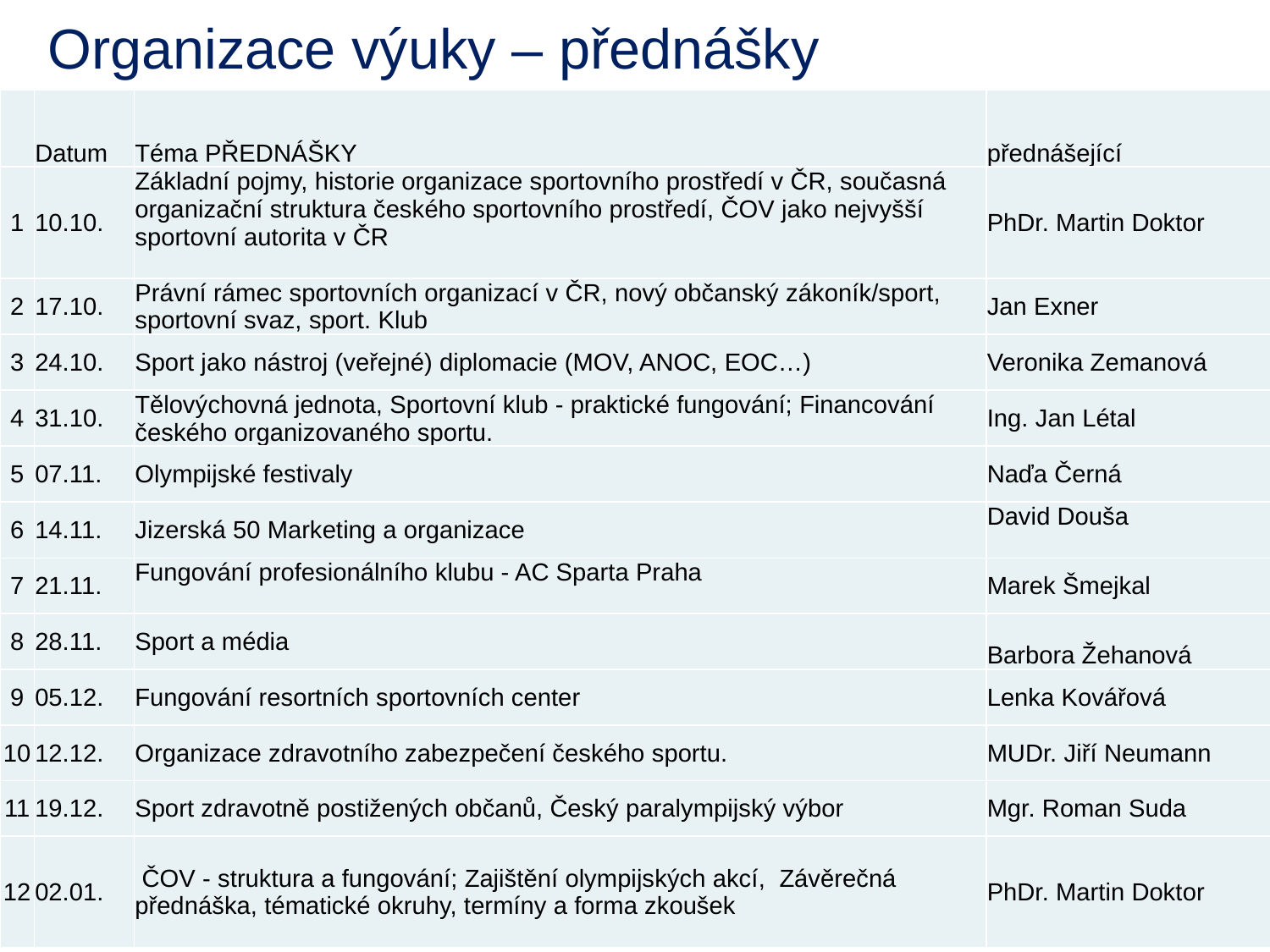

# Organizace výuky – přednášky
|  | Datum | Téma PŘEDNÁŠKY | přednášející |
| --- | --- | --- | --- |
| 1 | 10.10. | Základní pojmy, historie organizace sportovního prostředí v ČR, současná organizační struktura českého sportovního prostředí, ČOV jako nejvyšší sportovní autorita v ČR | PhDr. Martin Doktor |
| 2 | 17.10. | Právní rámec sportovních organizací v ČR, nový občanský zákoník/sport, sportovní svaz, sport. Klub | Jan Exner |
| 3 | 24.10. | Sport jako nástroj (veřejné) diplomacie (MOV, ANOC, EOC…) | Veronika Zemanová |
| 4 | 31.10. | Tělovýchovná jednota, Sportovní klub - praktické fungování; Financování českého organizovaného sportu. | Ing. Jan Létal |
| 5 | 07.11. | Olympijské festivaly | Naďa Černá |
| 6 | 14.11. | Jizerská 50 Marketing a organizace | David Douša |
| 7 | 21.11. | Fungování profesionálního klubu - AC Sparta Praha | Marek Šmejkal |
| 8 | 28.11. | Sport a média | Barbora Žehanová |
| 9 | 05.12. | Fungování resortních sportovních center | Lenka Kovářová |
| 10 | 12.12. | Organizace zdravotního zabezpečení českého sportu. | MUDr. Jiří Neumann |
| 11 | 19.12. | Sport zdravotně postižených občanů, Český paralympijský výbor | Mgr. Roman Suda |
| 12 | 02.01. | ČOV - struktura a fungování; Zajištění olympijských akcí, Závěrečná přednáška, tématické okruhy, termíny a forma zkoušek | PhDr. Martin Doktor |
Organizace Tělesné výchovy a sportu v ČR